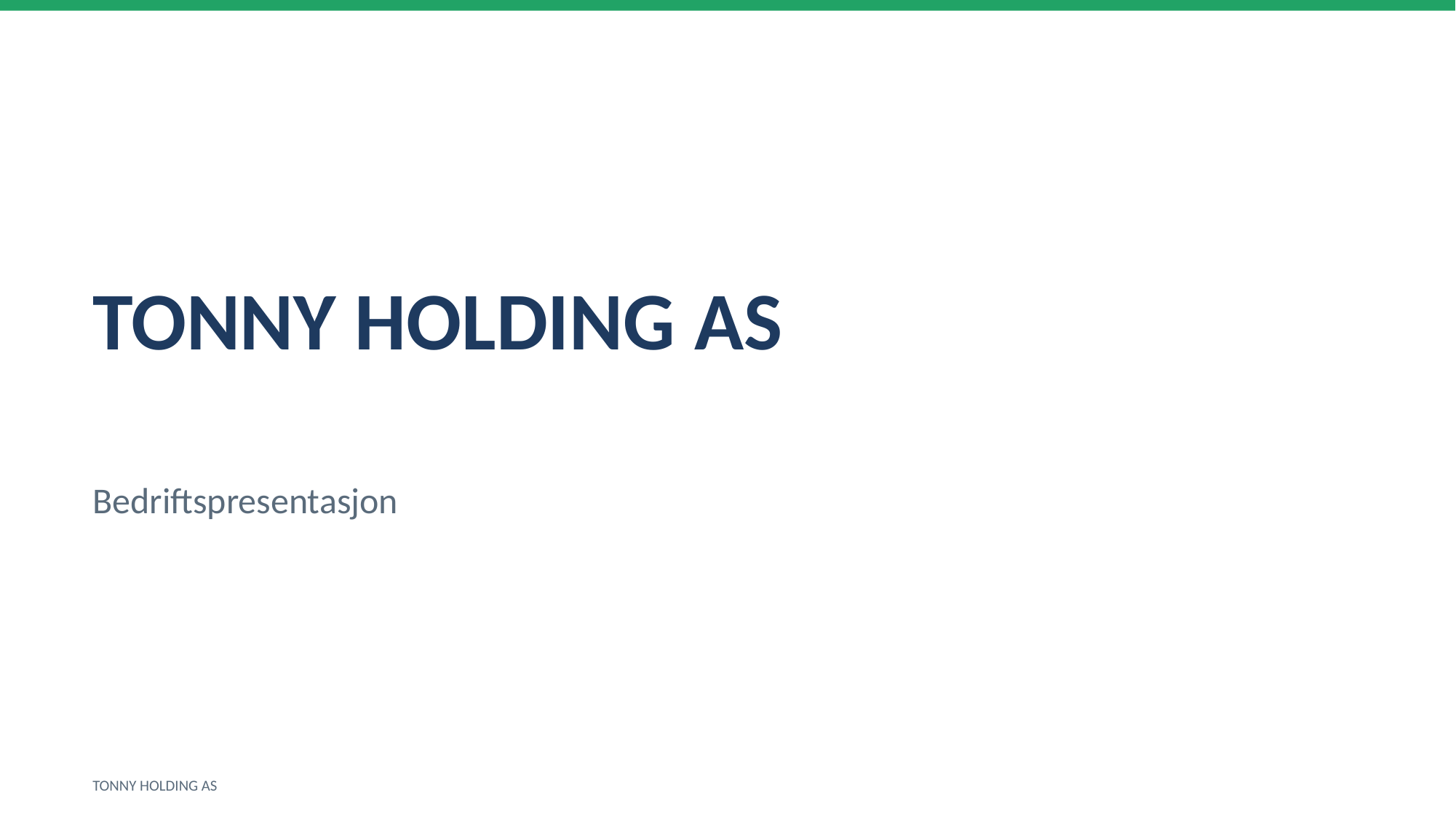

TONNY HOLDING AS
Bedriftspresentasjon
TONNY HOLDING AS